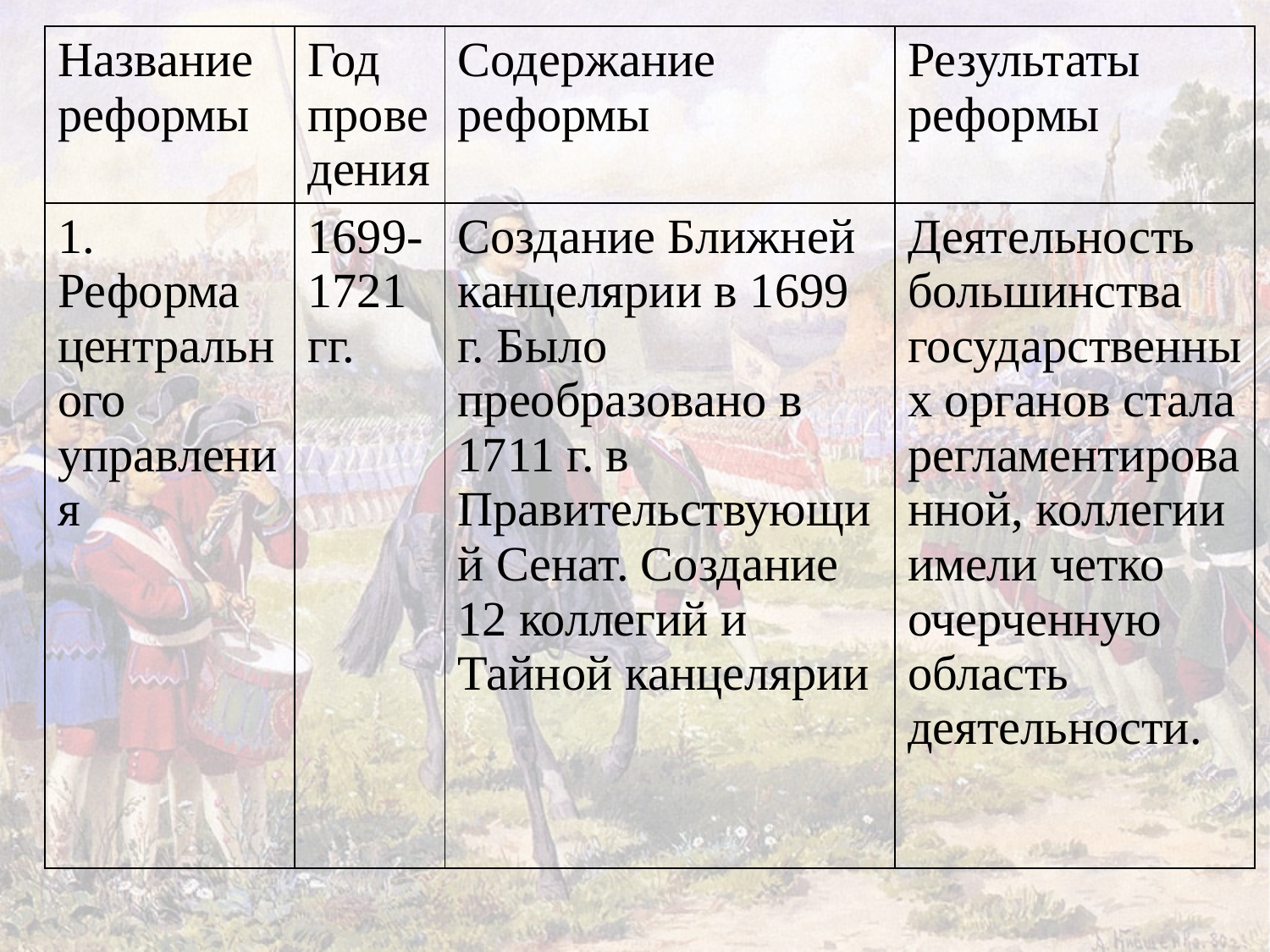

| Название реформы | Год проведения | Содержание реформы | Результаты реформы |
| --- | --- | --- | --- |
| 1. Реформа центрального управления | 1699-1721 гг. | Создание Ближней канцелярии в 1699 г. Было преобразовано в 1711 г. в Правительствующий Сенат. Создание 12 коллегий и Тайной канцелярии | Деятельность большинства государственных органов стала регламентированной, коллегии имели четко очерченную область деятельности. |